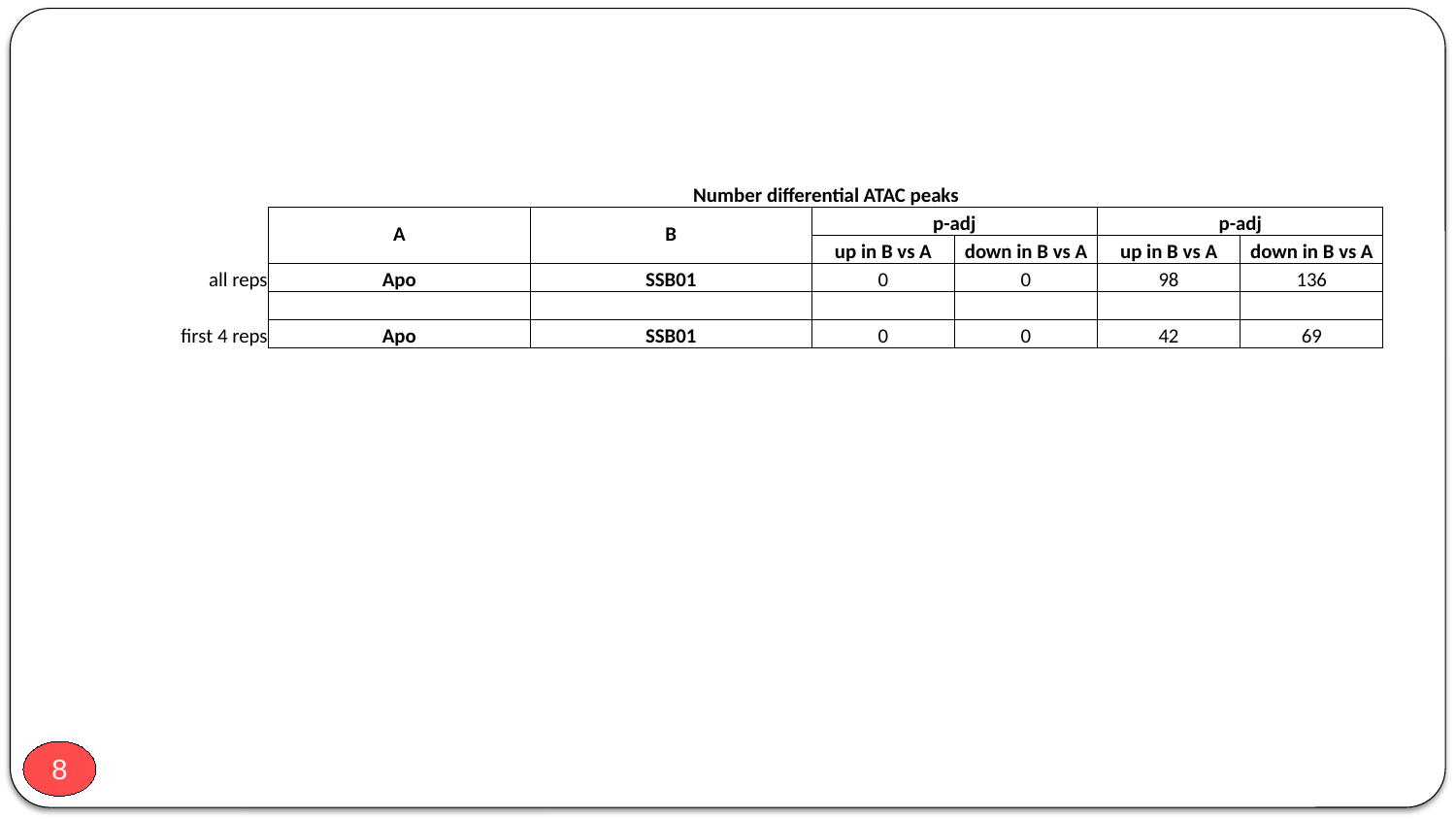

|  | Number differential ATAC peaks |  |  |  |  |  |
| --- | --- | --- | --- | --- | --- | --- |
|  | A | B | p-adj |  | p-adj |  |
|  |  |  | up in B vs A | down in B vs A | up in B vs A | down in B vs A |
| all reps | Apo | SSB01 | 0 | 0 | 98 | 136 |
|  |  |  |  |  |  |  |
| first 4 reps | Apo | SSB01 | 0 | 0 | 42 | 69 |
8